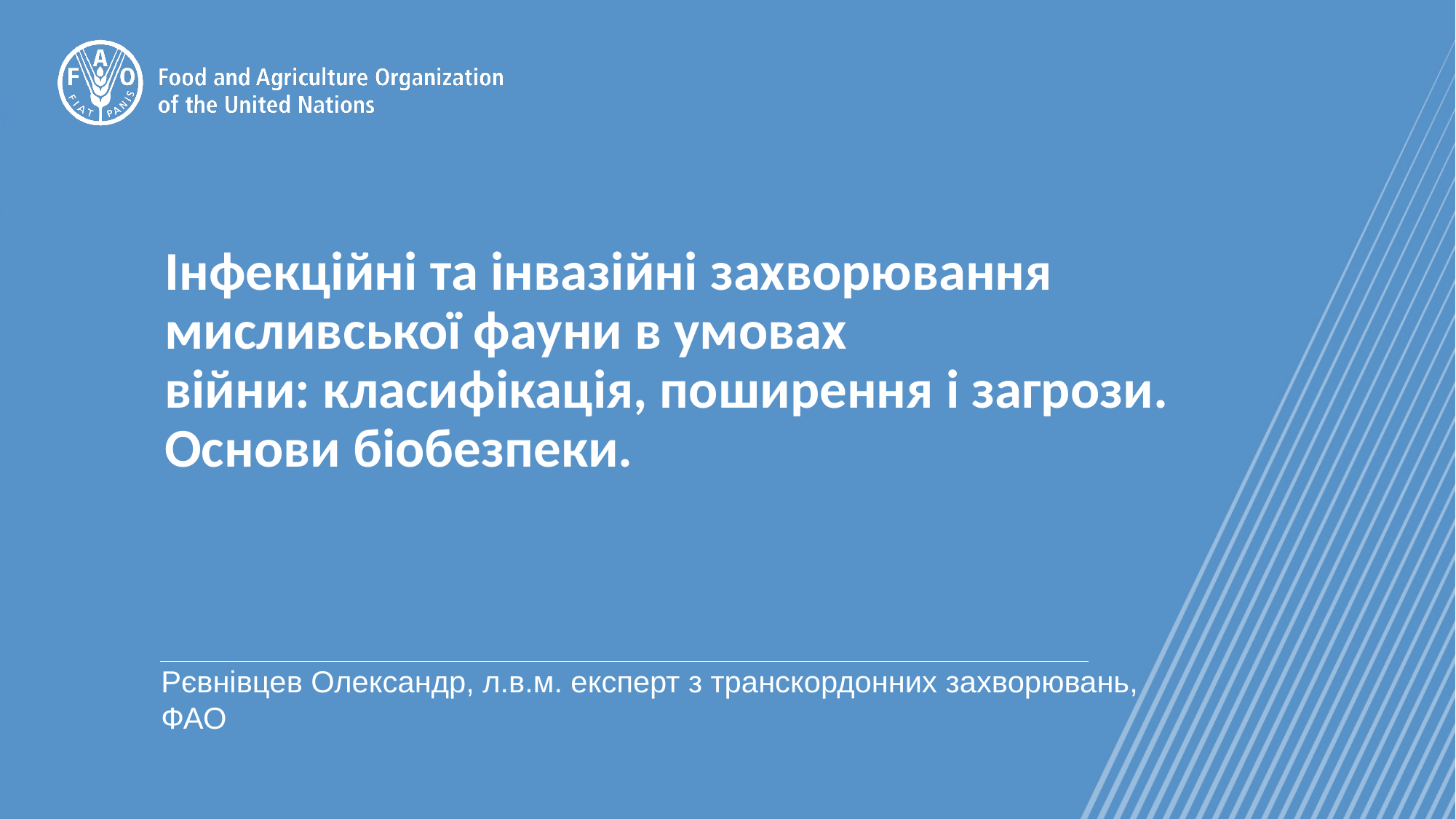

# Інфекційні та інвазійні захворювання мисливської фауни в умовах війни: класифікація, поширення і загрози. Основи біобезпеки.

Рєвнівцев Олександр, л.в.м. експерт з транскордонних захворювань, ФАО